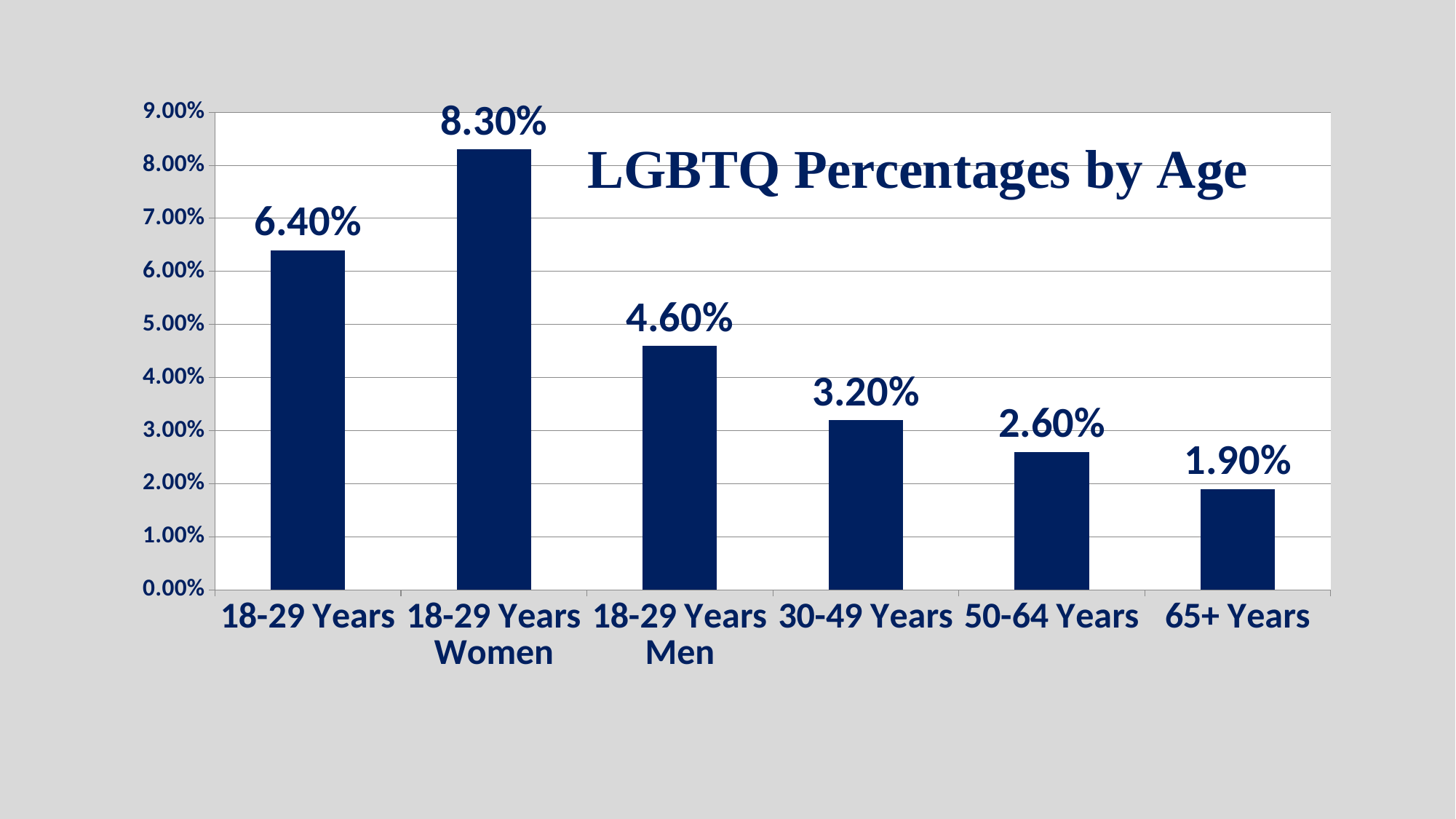

### Chart

| Category |  |
|---|---|
| 18-29 Years | 0.064 |
| 18-29 Years Women | 0.083 |
| 18-29 Years Men | 0.046 |
| 30-49 Years | 0.032 |
| 50-64 Years | 0.026 |
| 65+ Years | 0.019 |